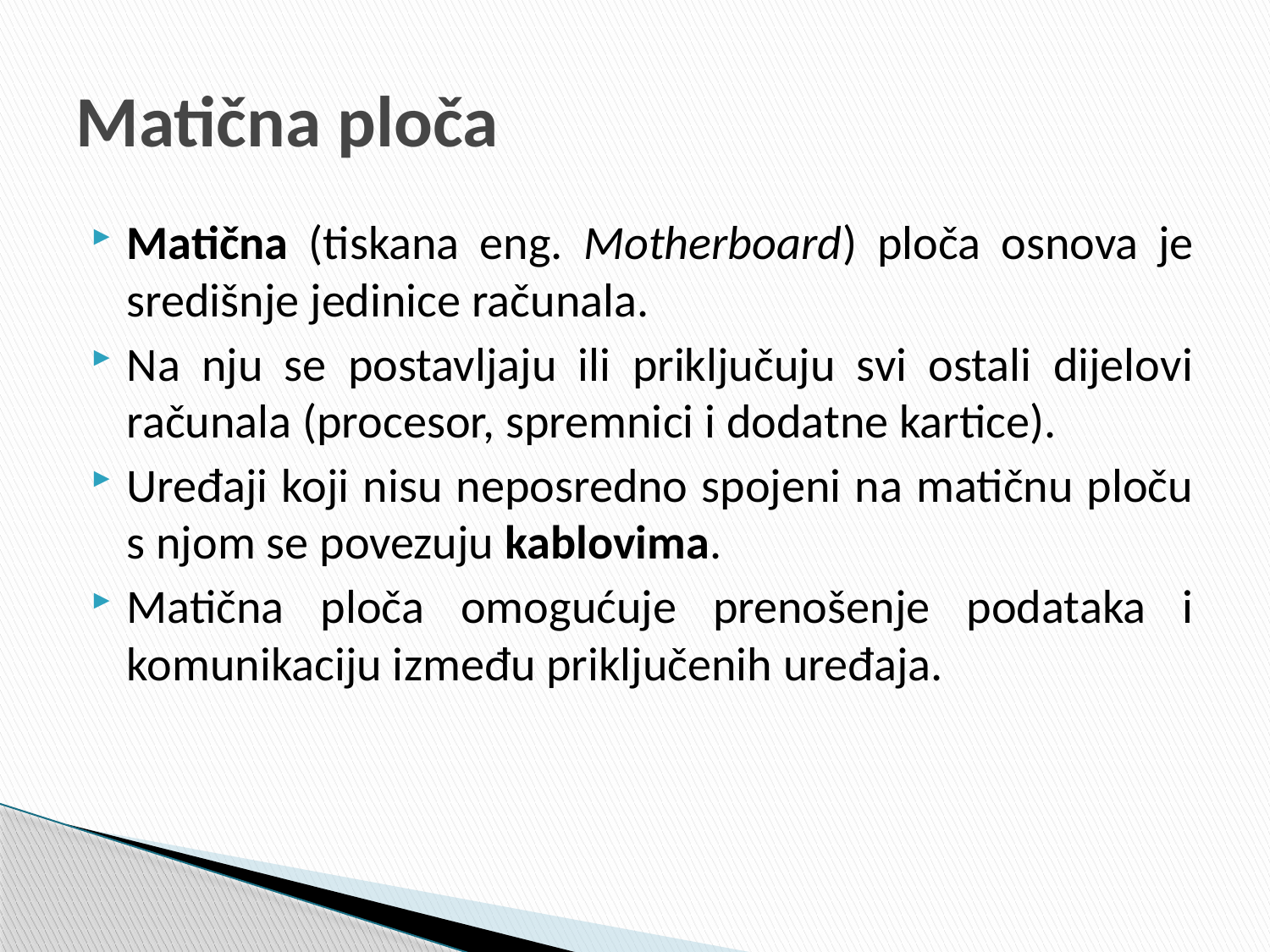

# Matična ploča
Matična (tiskana eng. Motherboard) ploča osnova je središnje jedinice računala.
Na nju se postavljaju ili priključuju svi ostali dijelovi računala (procesor, spremnici i dodatne kartice).
Uređaji koji nisu neposredno spojeni na matičnu ploču s njom se povezuju kablovima.
Matična ploča omogućuje prenošenje podataka i komunikaciju između priključenih uređaja.